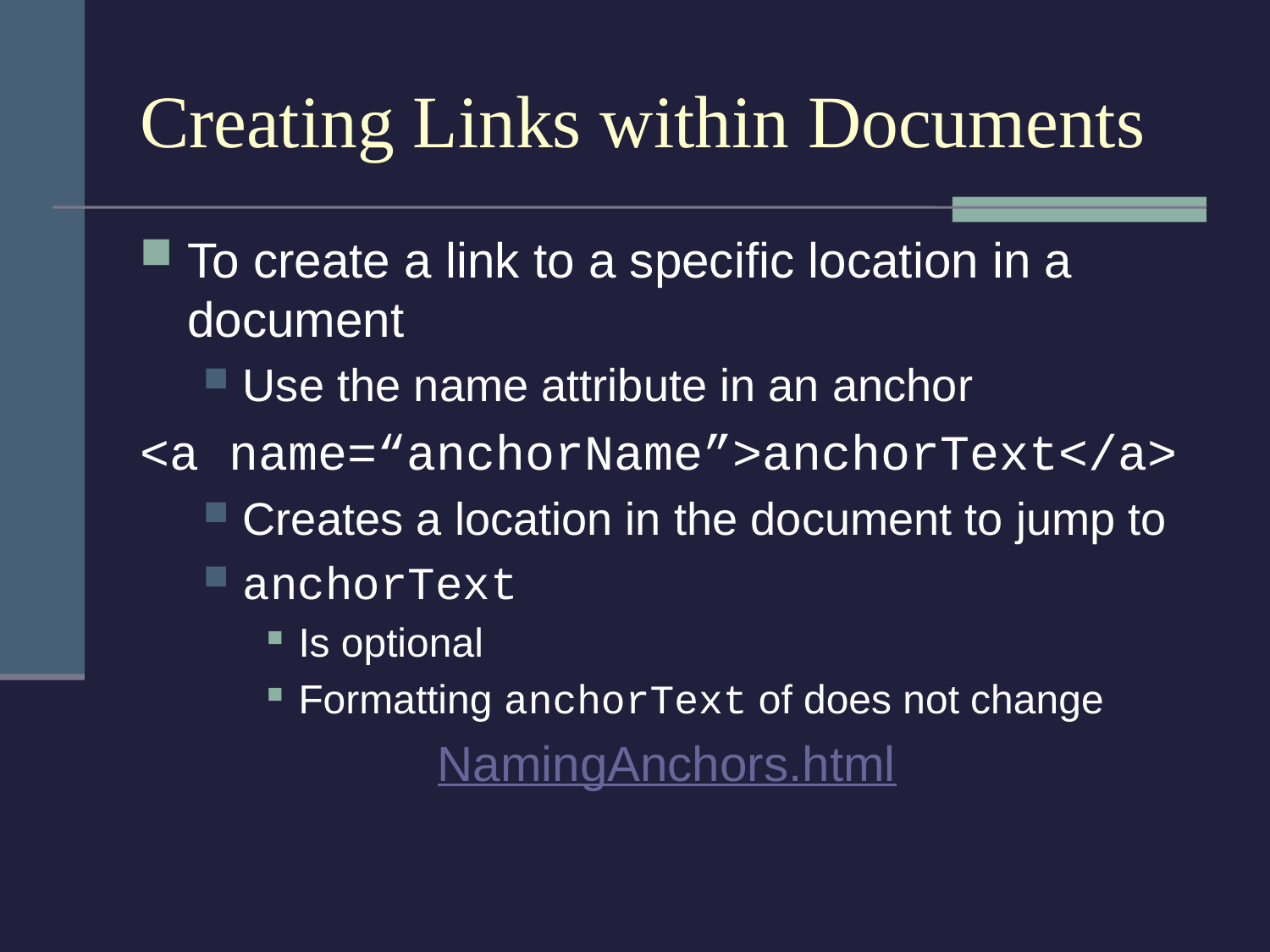

# Creating Links within Documents
To create a link to a specific location in a document
Use the name attribute in an anchor
<a name=“anchorName”>anchorText</a>
Creates a location in the document to jump to
anchorText
Is optional
Formatting anchorText of does not change
NamingAnchors.html